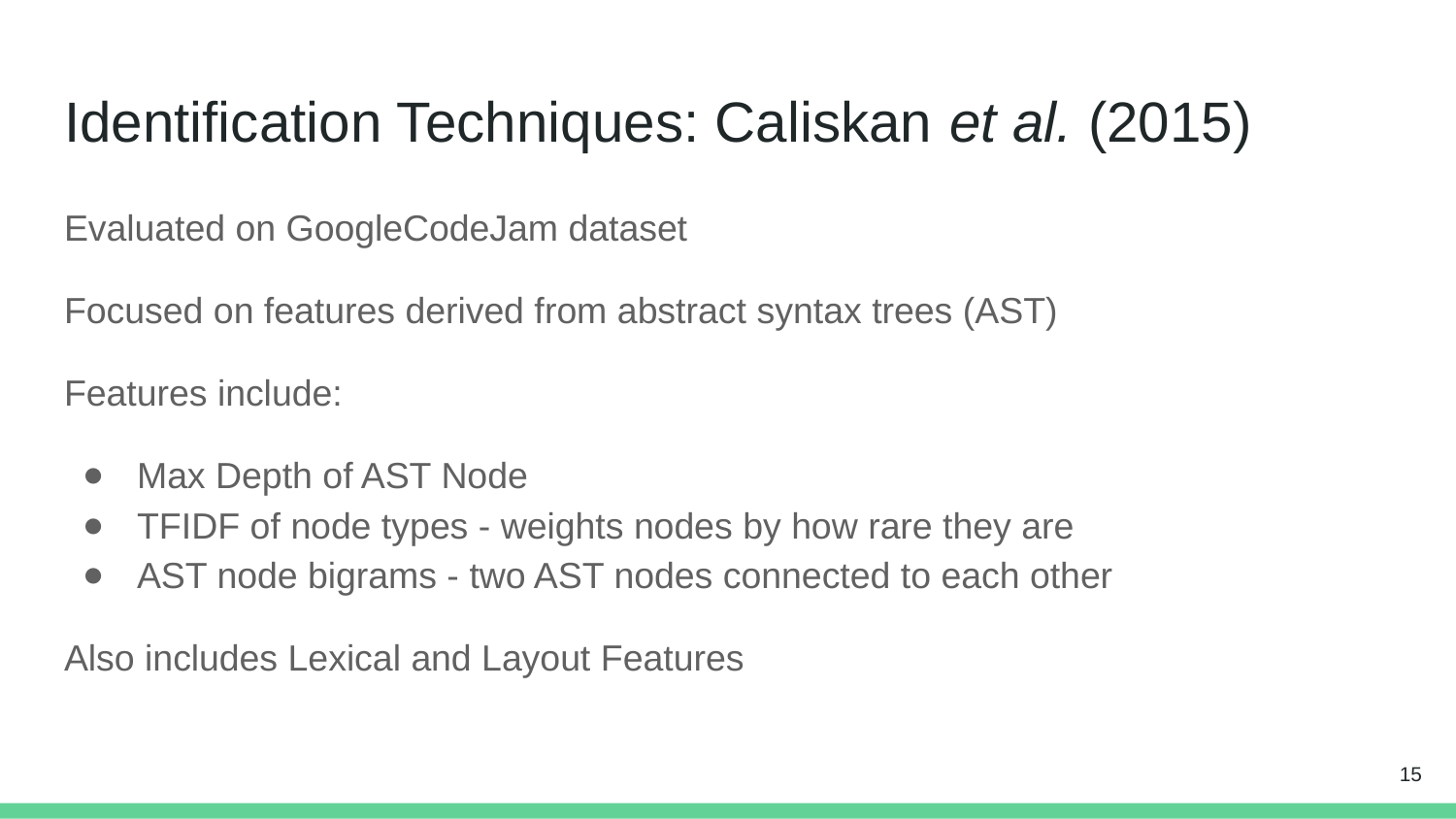

# Identification Techniques: Caliskan et al. (2015)
Evaluated on GoogleCodeJam dataset
Focused on features derived from abstract syntax trees (AST)
Features include:
Max Depth of AST Node
TFIDF of node types - weights nodes by how rare they are
AST node bigrams - two AST nodes connected to each other
Also includes Lexical and Layout Features

15